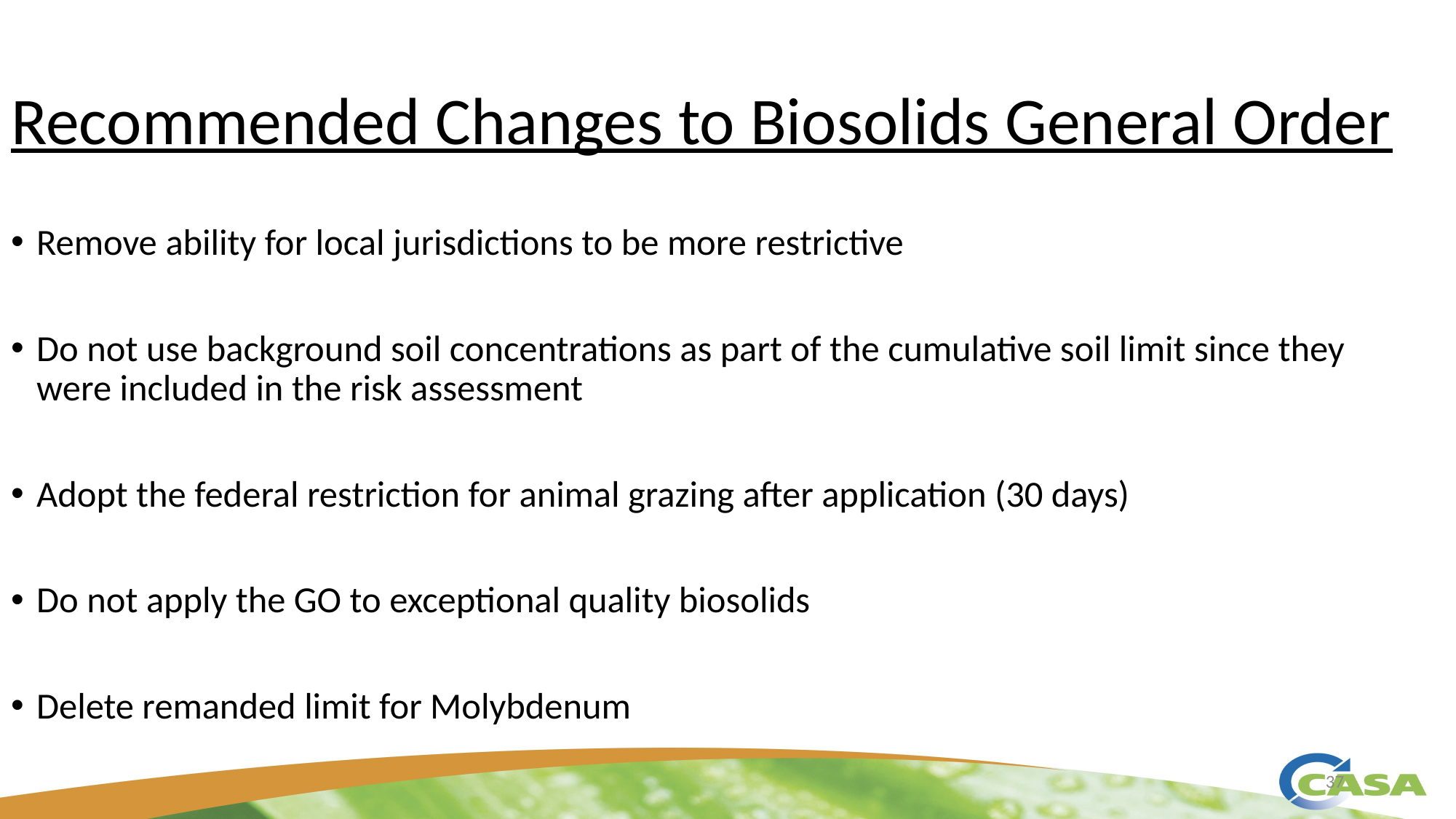

# Recommended Changes to Biosolids General Order
Remove ability for local jurisdictions to be more restrictive

Do not use background soil concentrations as part of the cumulative soil limit since they were included in the risk assessment

Adopt the federal restriction for animal grazing after application (30 days)

Do not apply the GO to exceptional quality biosolids

Delete remanded limit for Molybdenum

37